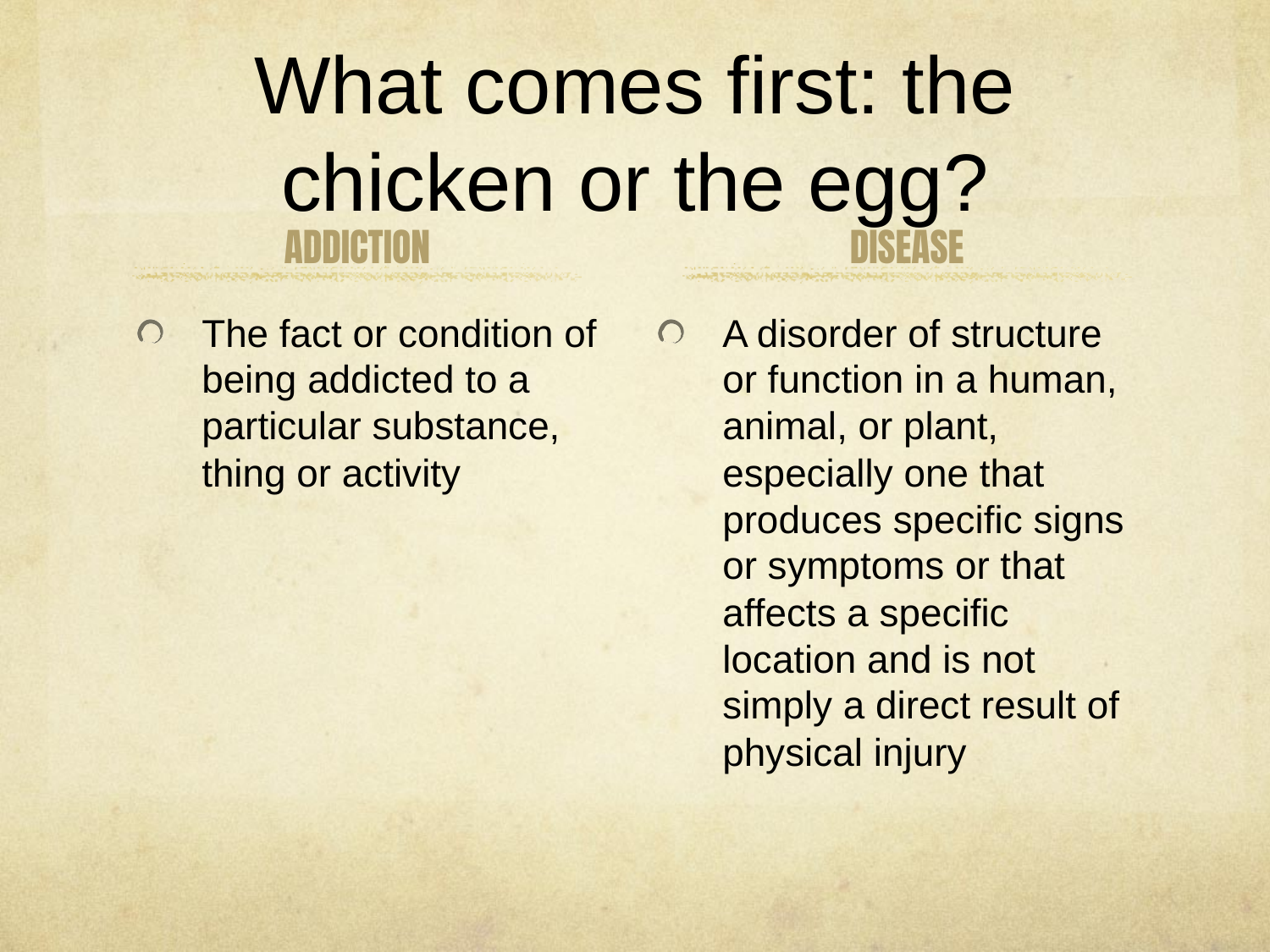

# What comes first: the chicken or the egg?
ADDICTION
DISEASE
The fact or condition of being addicted to a particular substance, thing or activity
A disorder of structure or function in a human, animal, or plant, especially one that produces specific signs or symptoms or that affects a specific location and is not simply a direct result of physical injury